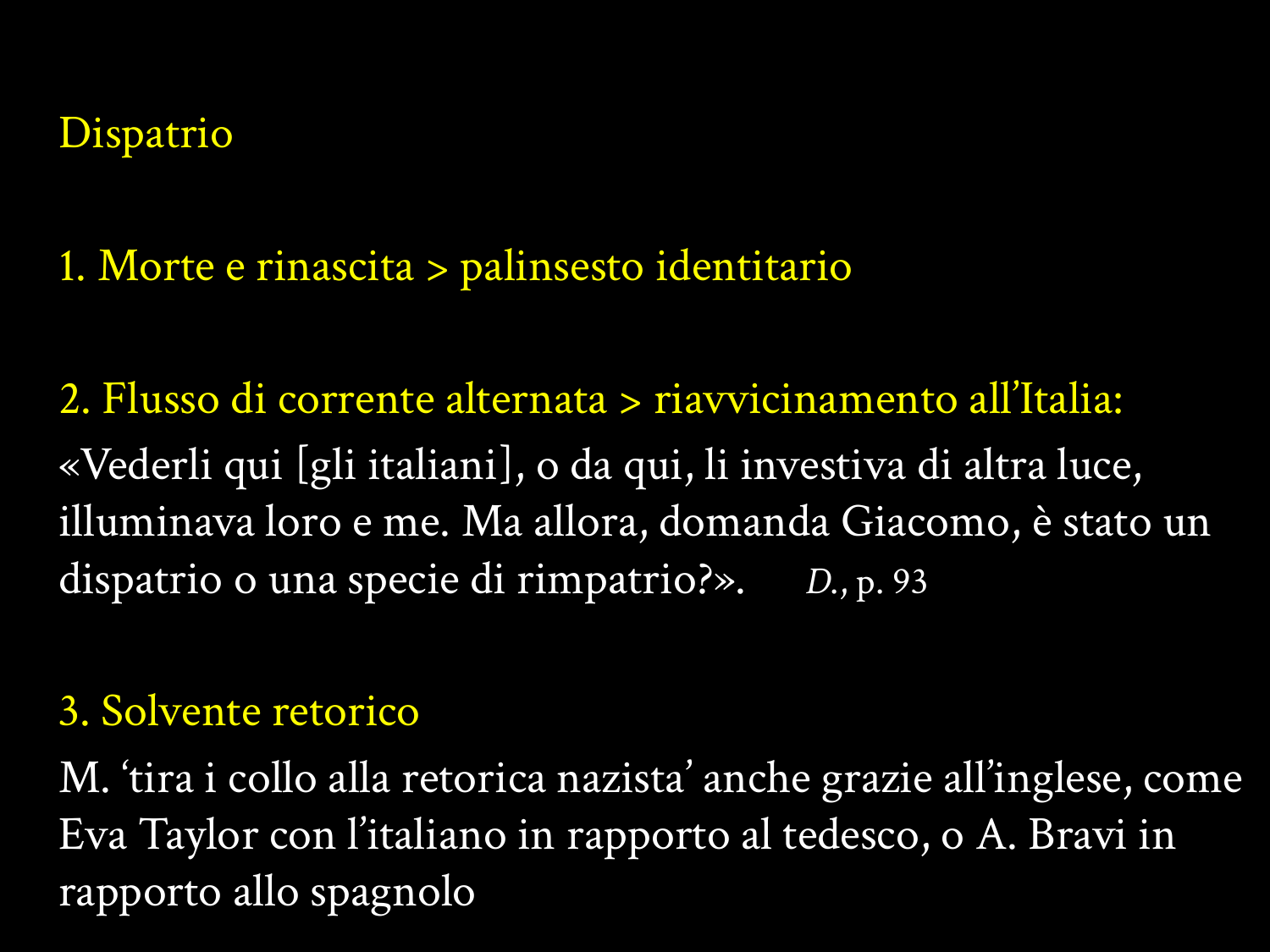

Dispatrio

1. Morte e rinascita > palinsesto identitario

2. Flusso di corrente alternata > riavvicinamento all’Italia:
«Vederli qui [gli italiani], o da qui, li investiva di altra luce, illuminava loro e me. Ma allora, domanda Giacomo, è stato un dispatrio o una specie di rimpatrio?». 	D., p. 93

3. Solvente retorico
M. ‘tira i collo alla retorica nazista’ anche grazie all’inglese, come Eva Taylor con l’italiano in rapporto al tedesco, o A. Bravi in rapporto allo spagnolo